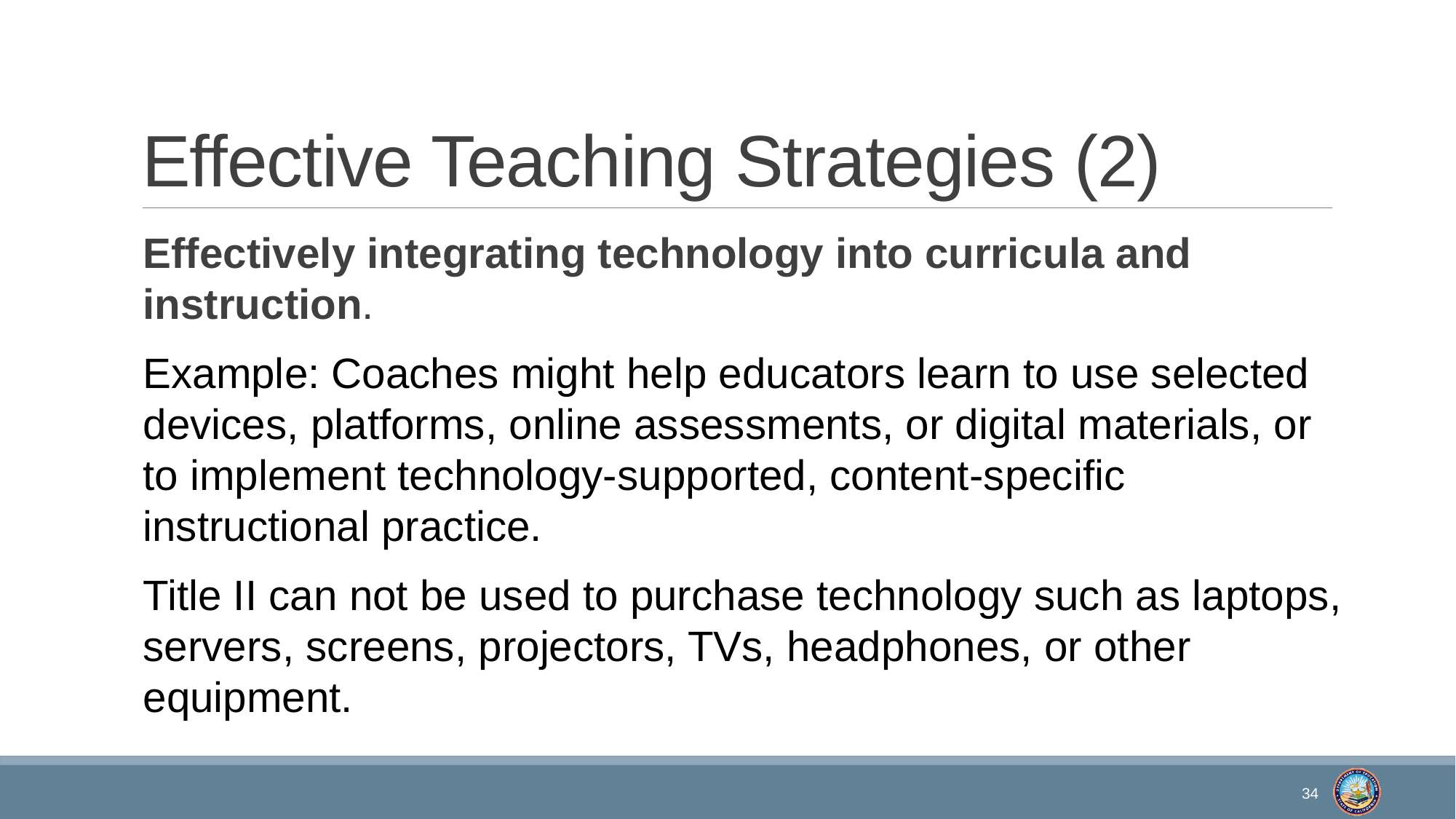

# Effective Teaching Strategies (2)
Effectively integrating technology into curricula and instruction.
Example: Coaches might help educators learn to use selected devices, platforms, online assessments, or digital materials, or to implement technology-supported, content-specific instructional practice.
Title II can not be used to purchase technology such as laptops, servers, screens, projectors, TVs, headphones, or other equipment.

34